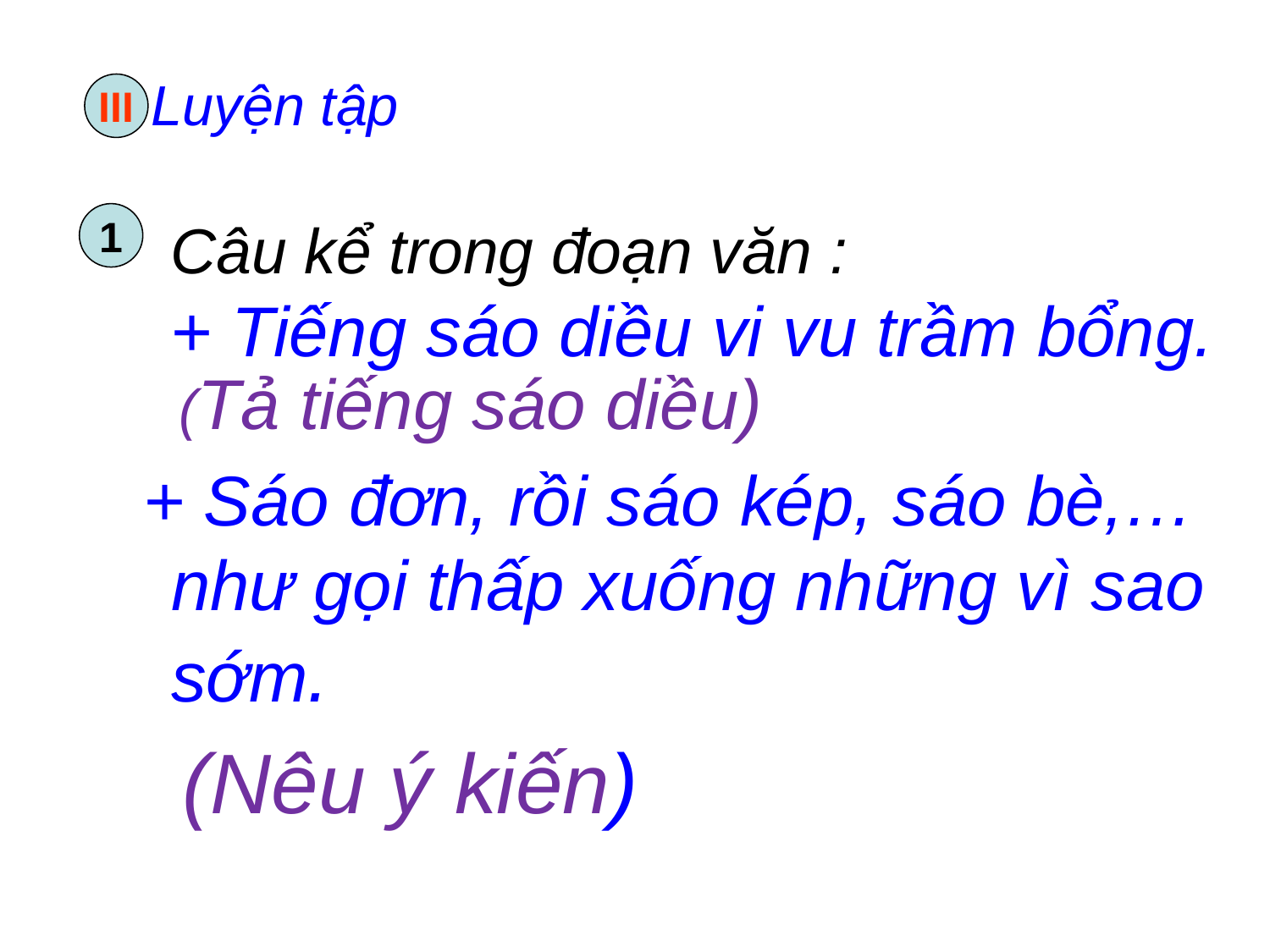

Luyện tập
III
1
    Câu kể trong đoạn văn :
   + Tiếng sáo diều vi vu trầm bổng.

 + Sáo đơn, rồi sáo kép, sáo bè,…như gọi thấp xuống những vì sao sớm.

(Tả tiếng sáo diều)
(Nêu ý kiến)